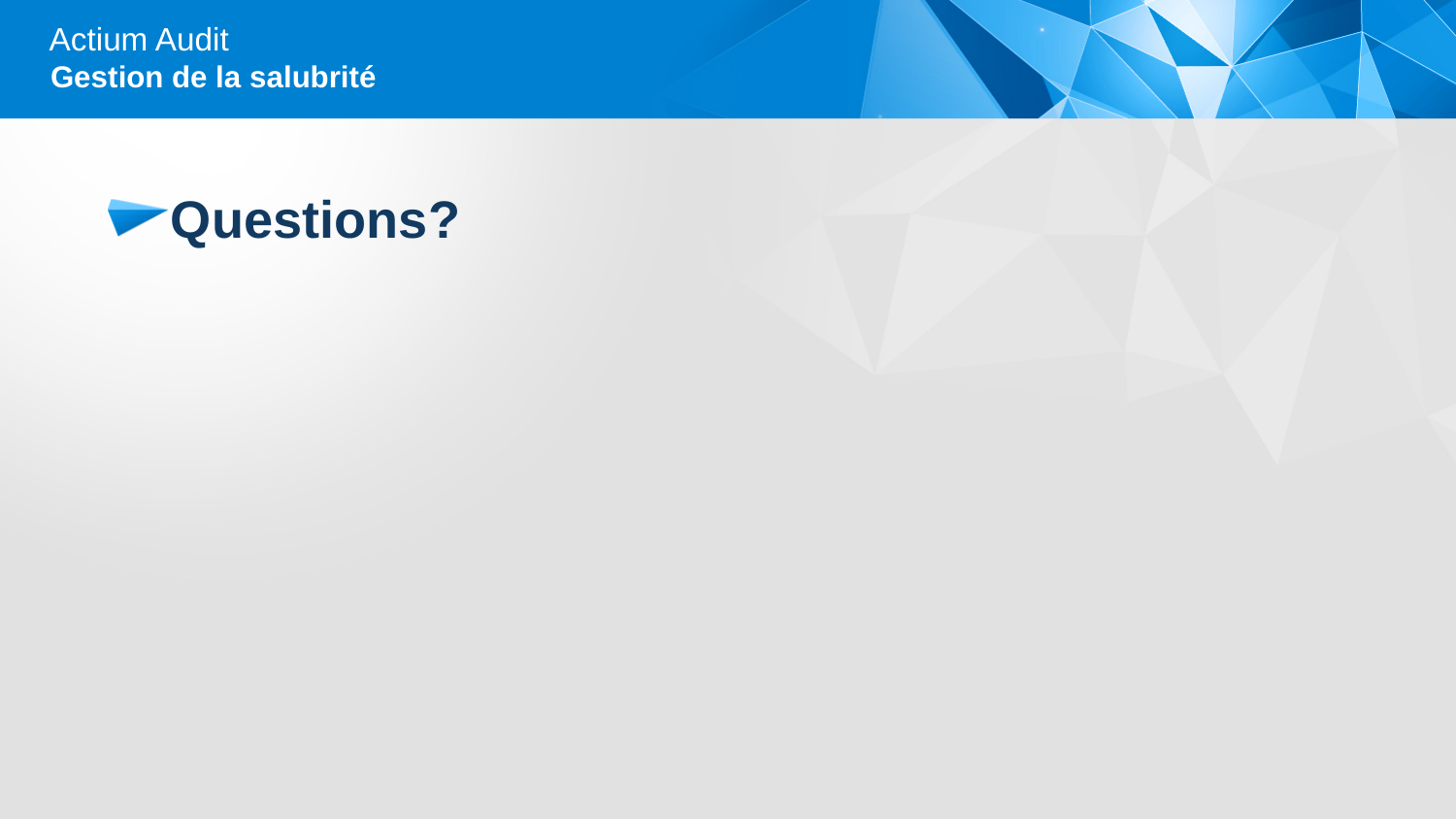

# Actium Audit
Gestion de la salubrité
Questions?